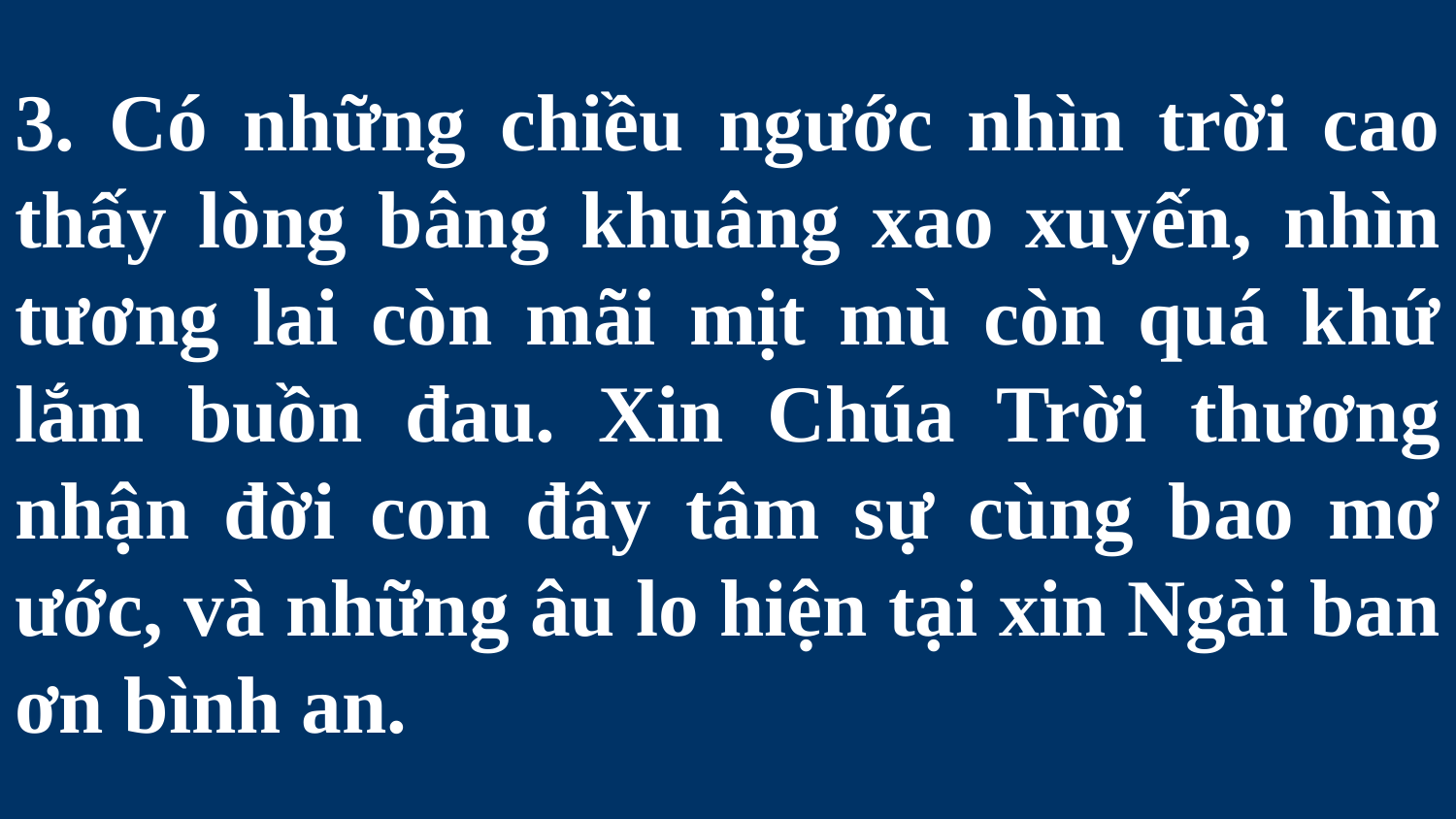

# 3. Có những chiều ngước nhìn trời cao thấy lòng bâng khuâng xao xuyến, nhìn tương lai còn mãi mịt mù còn quá khứ lắm buồn đau. Xin Chúa Trời thương nhận đời con đây tâm sự cùng bao mơ ước, và những âu lo hiện tại xin Ngài ban ơn bình an.